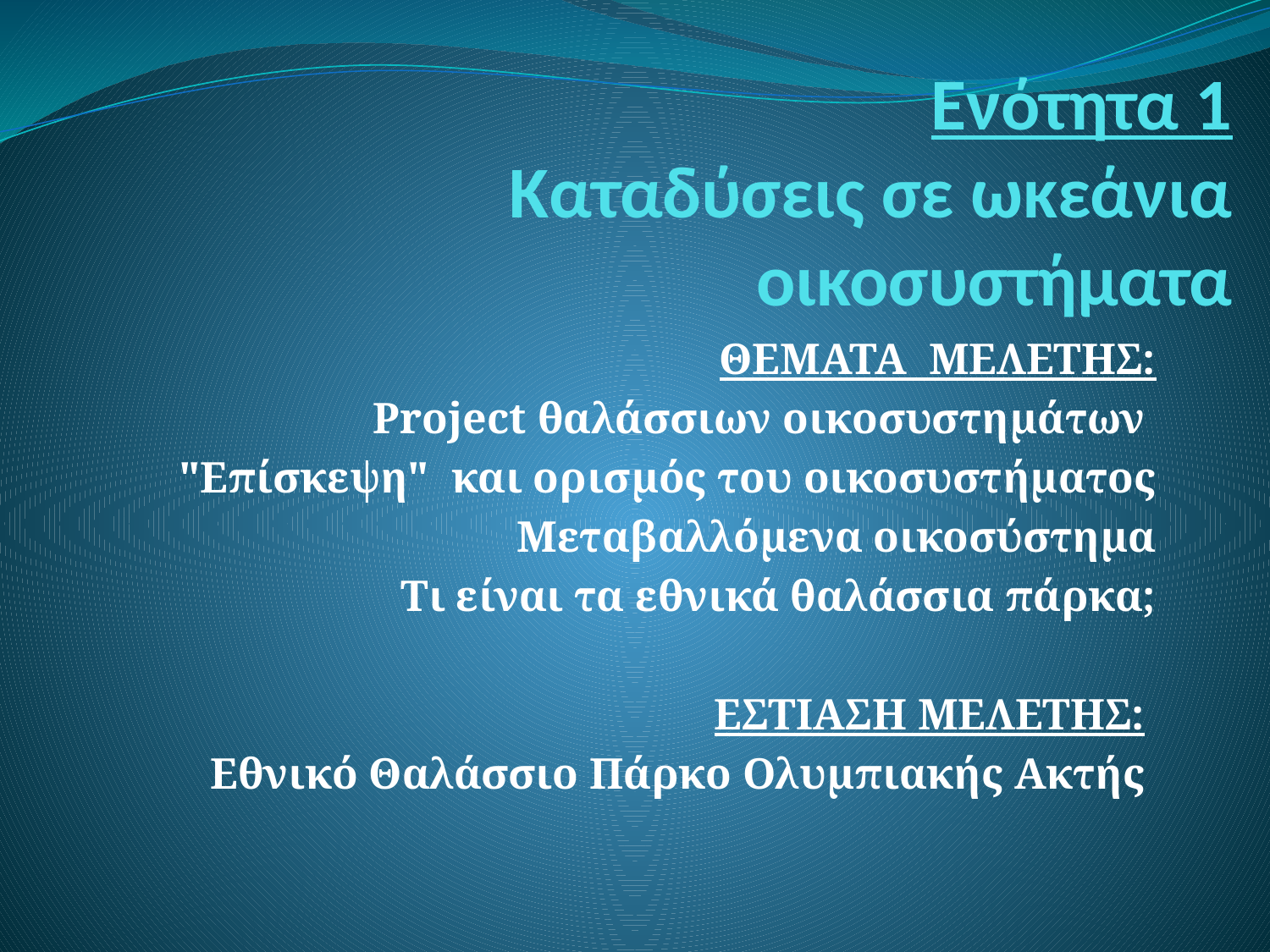

# Ενότητα 1 Καταδύσεις σε ωκεάνια οικοσυστήματα
ΘΕΜΑΤΑ  ΜΕΛΕΤΗΣ:
Project θαλάσσιων οικοσυστημάτων
"Επίσκεψη"  και ορισμός του οικοσυστήματος
Μεταβαλλόμενα οικοσύστημα
Τι είναι τα εθνικά θαλάσσια πάρκα;

ΕΣΤΙΑΣΗ ΜΕΛΕΤΗΣ:
Εθνικό Θαλάσσιο Πάρκο Ολυμπιακής Ακτής